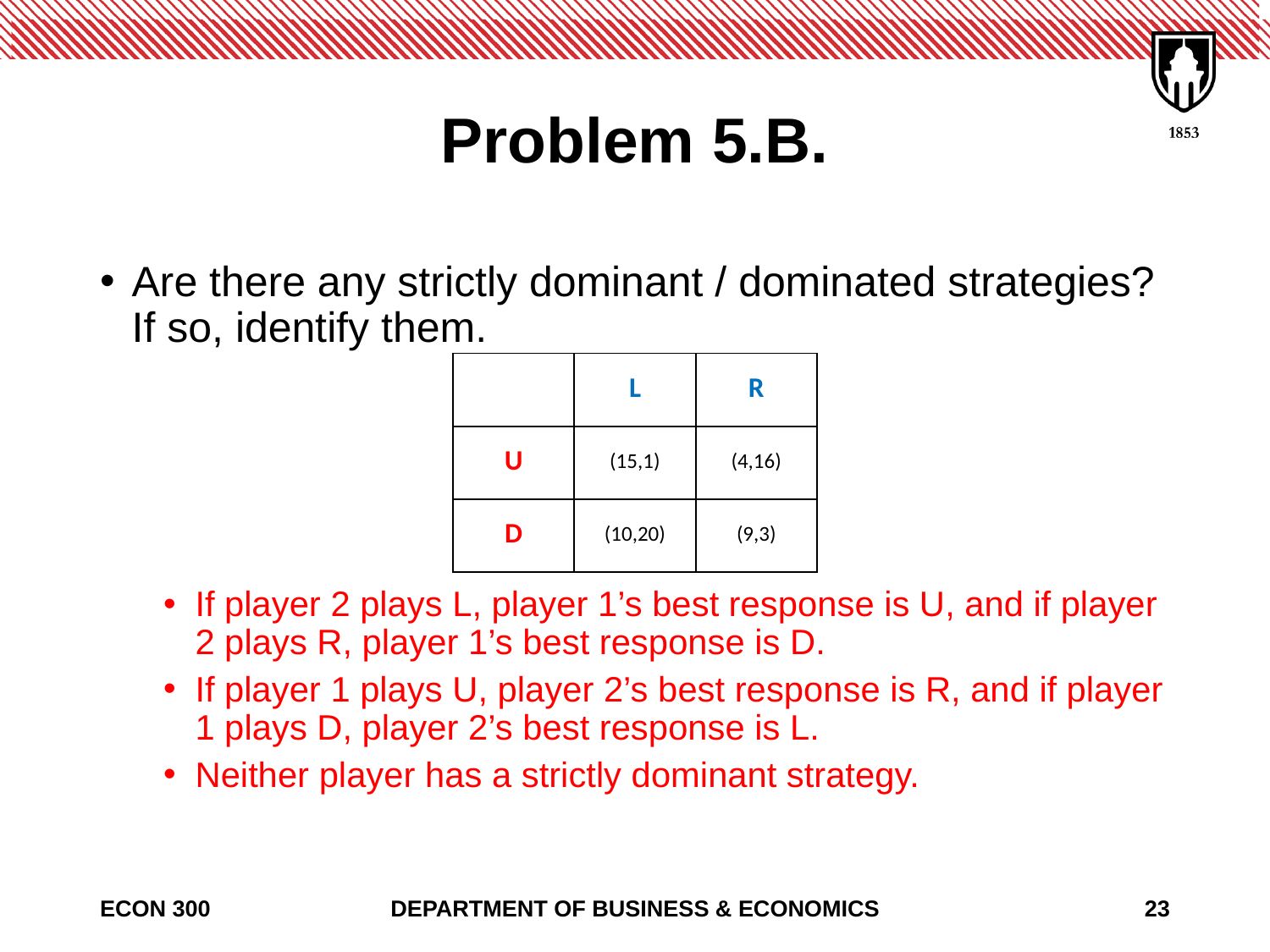

# Problem 5.B.
Are there any strictly dominant / dominated strategies? If so, identify them.

If player 2 plays L, player 1’s best response is U, and if player 2 plays R, player 1’s best response is D.
If player 1 plays U, player 2’s best response is R, and if player 1 plays D, player 2’s best response is L.
Neither player has a strictly dominant strategy.
|  | L | R |
| --- | --- | --- |
| U | (15,1) | (4,16) |
| D | (10,20) | (9,3) |
ECON 300
DEPARTMENT OF BUSINESS & ECONOMICS
23